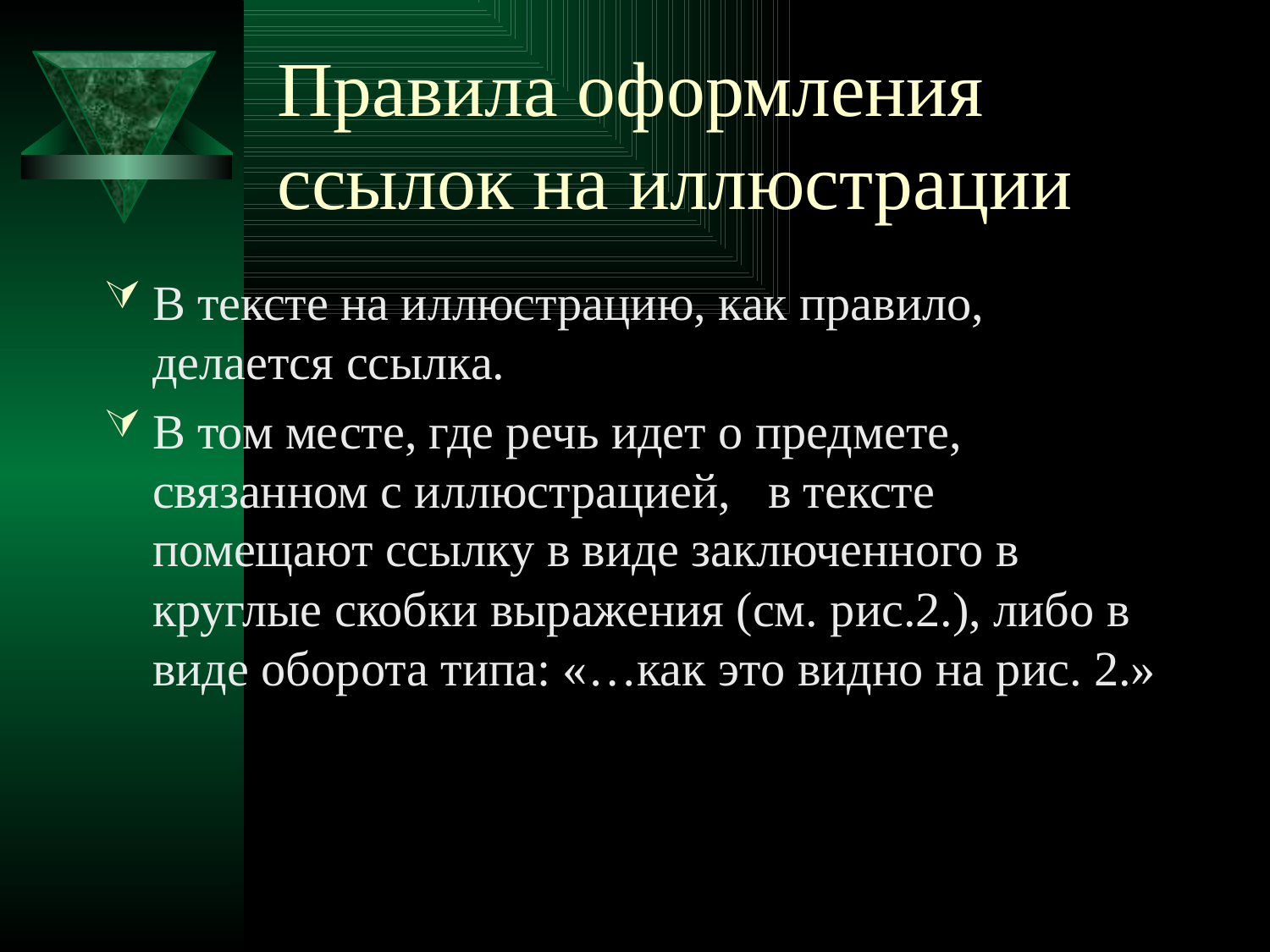

# Правила оформления ссылок на иллюстрации
В тексте на иллюстрацию, как правило, делается ссылка.
В том месте, где речь идет о предмете, связанном с иллюстрацией,   в тексте помещают ссылку в виде заключенного в круглые скобки выражения (см. рис.2.), либо в виде оборота типа: «…как это видно на рис. 2.»